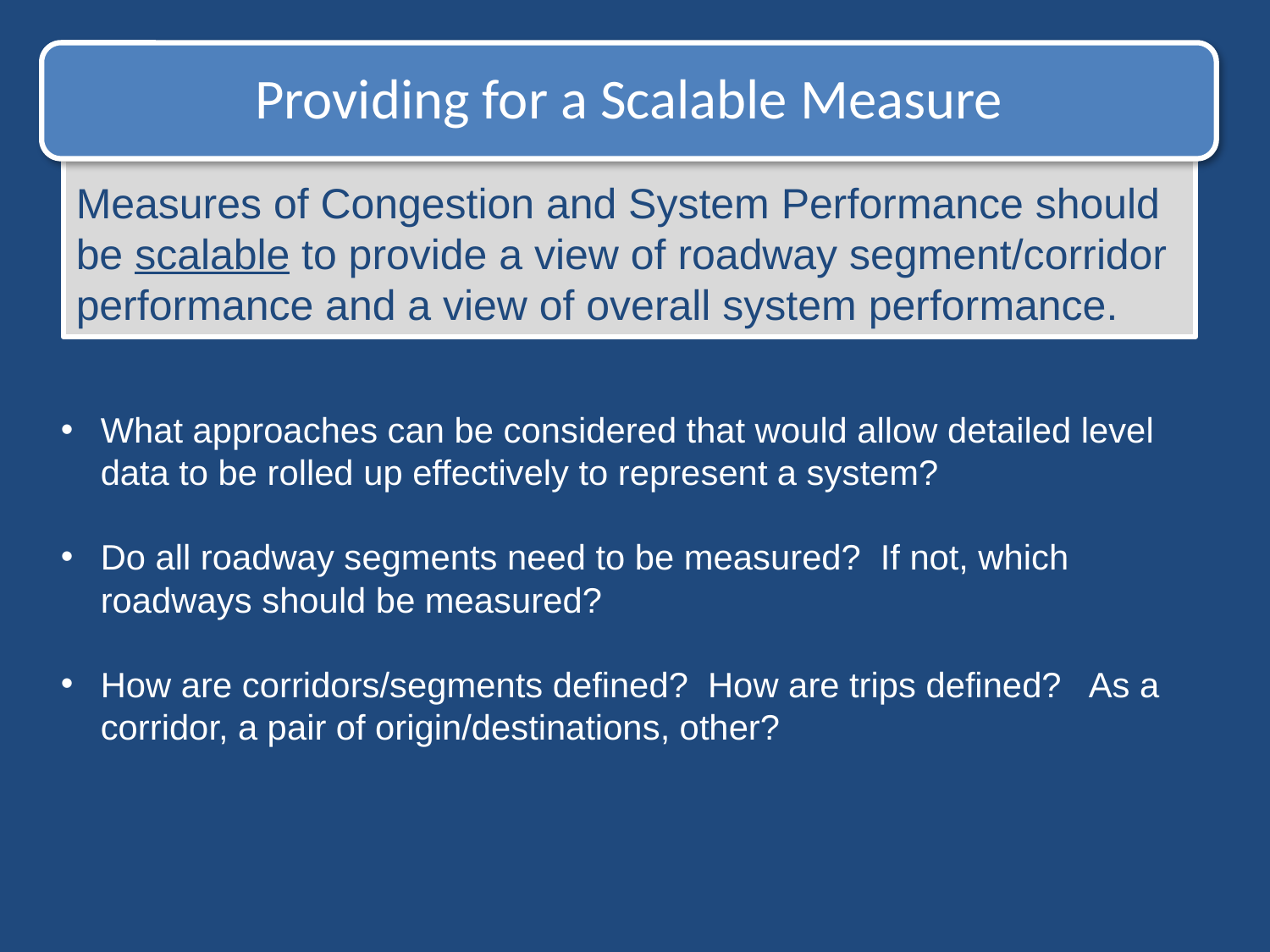

Providing for a Scalable Measure

Measures of Congestion and System Performance should be scalable to provide a view of roadway segment/corridor performance and a view of overall system performance.
What approaches can be considered that would allow detailed level data to be rolled up effectively to represent a system?
Do all roadway segments need to be measured?  If not, which roadways should be measured?
How are corridors/segments defined?  How are trips defined?   As a corridor, a pair of origin/destinations, other?